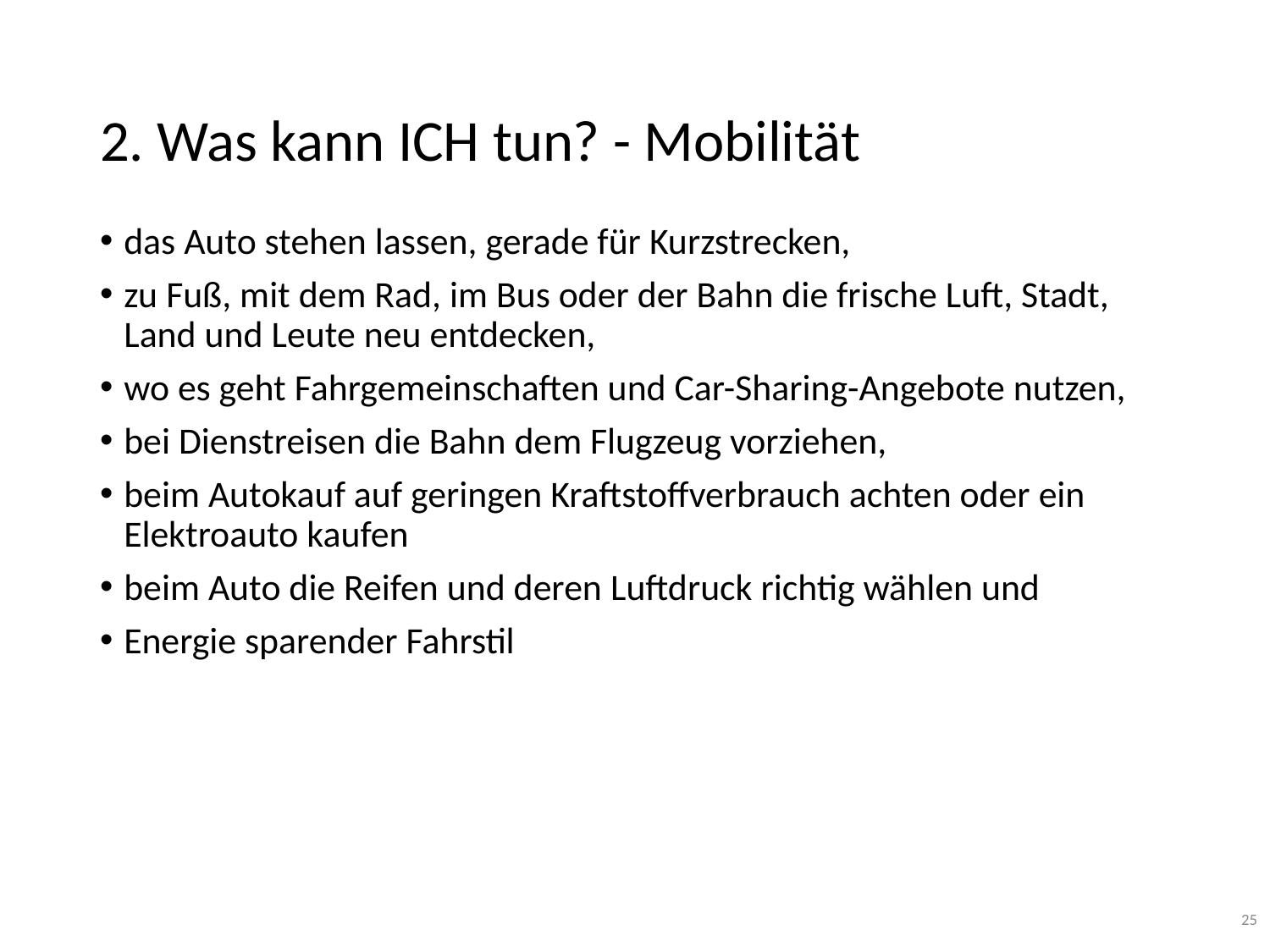

# 2. Was kann ICH tun? - Mobilität
das Auto stehen lassen, gerade für Kurzstrecken,
zu Fuß, mit dem Rad, im Bus oder der Bahn die frische Luft, Stadt, Land und Leute neu entdecken,
wo es geht Fahrgemeinschaften und Car-Sharing-Angebote nutzen,
bei Dienstreisen die Bahn dem Flugzeug vorziehen,
beim Autokauf auf geringen Kraftstoffverbrauch achten oder ein Elektroauto kaufen
beim Auto die Reifen und deren Luftdruck richtig wählen und
Energie sparender Fahrstil

25